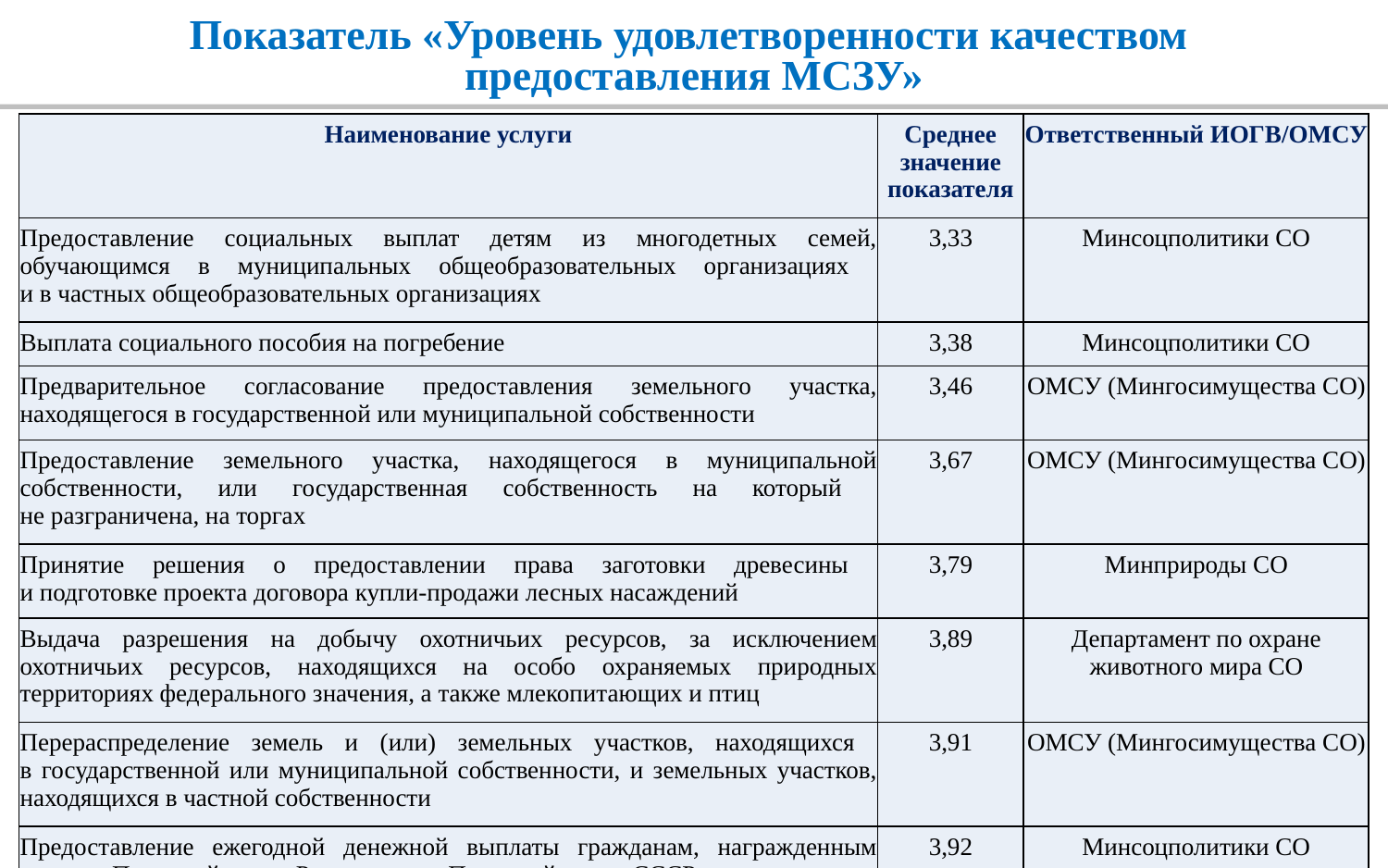

Показатель «Уровень удовлетворенности качеством
предоставления МСЗУ»

| Наименование услуги | Среднее значение показателя | Ответственный ИОГВ/ОМСУ |
| --- | --- | --- |
| Предоставление социальных выплат детям из многодетных семей, обучающимся в муниципальных общеобразовательных организациях и в частных общеобразовательных организациях | 3,33 | Минсоцполитики СО |
| Выплата социального пособия на погребение | 3,38 | Минсоцполитики СО |
| Предварительное согласование предоставления земельного участка, находящегося в государственной или муниципальной собственности | 3,46 | ОМСУ (Мингосимущества СО) |
| Предоставление земельного участка, находящегося в муниципальной собственности, или государственная собственность на который не разграничена, на торгах | 3,67 | ОМСУ (Мингосимущества СО) |
| Принятие решения о предоставлении права заготовки древесины и подготовке проекта договора купли-продажи лесных насаждений | 3,79 | Минприроды СО |
| Выдача разрешения на добычу охотничьих ресурсов, за исключением охотничьих ресурсов, находящихся на особо охраняемых природных территориях федерального значения, а также млекопитающих и птиц | 3,89 | Департамент по охране животного мира СО |
| Перераспределение земель и (или) земельных участков, находящихся в государственной или муниципальной собственности, и земельных участков, находящихся в частной собственности | 3,91 | ОМСУ (Мингосимущества СО) |
| Предоставление ежегодной денежной выплаты гражданам, награжденным знаком «Почетный донор России» или «Почетный донор СССР» | 3,92 | Минсоцполитики СО |